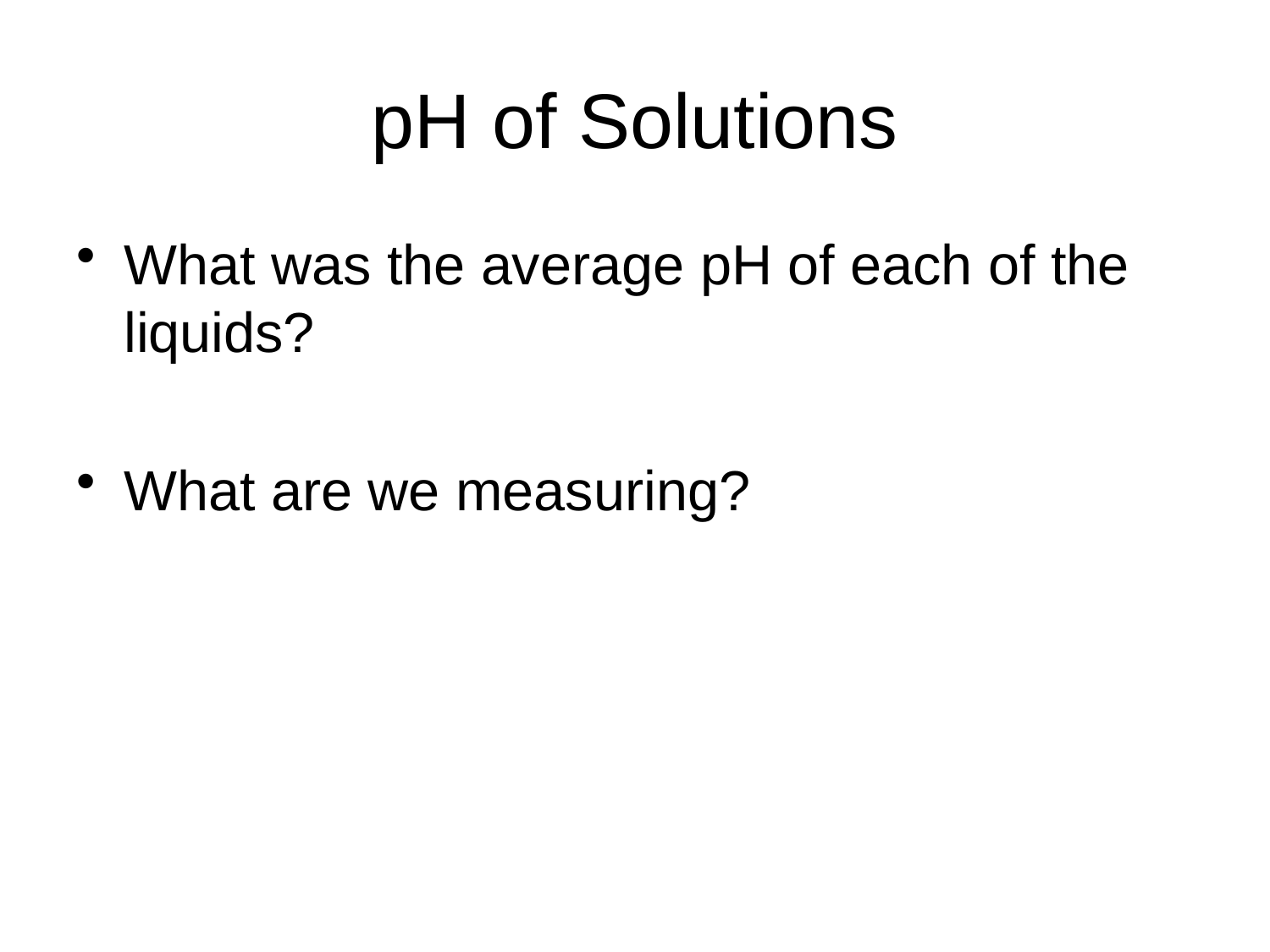

# pH of Solutions
What was the average pH of each of the liquids?

What are we measuring?